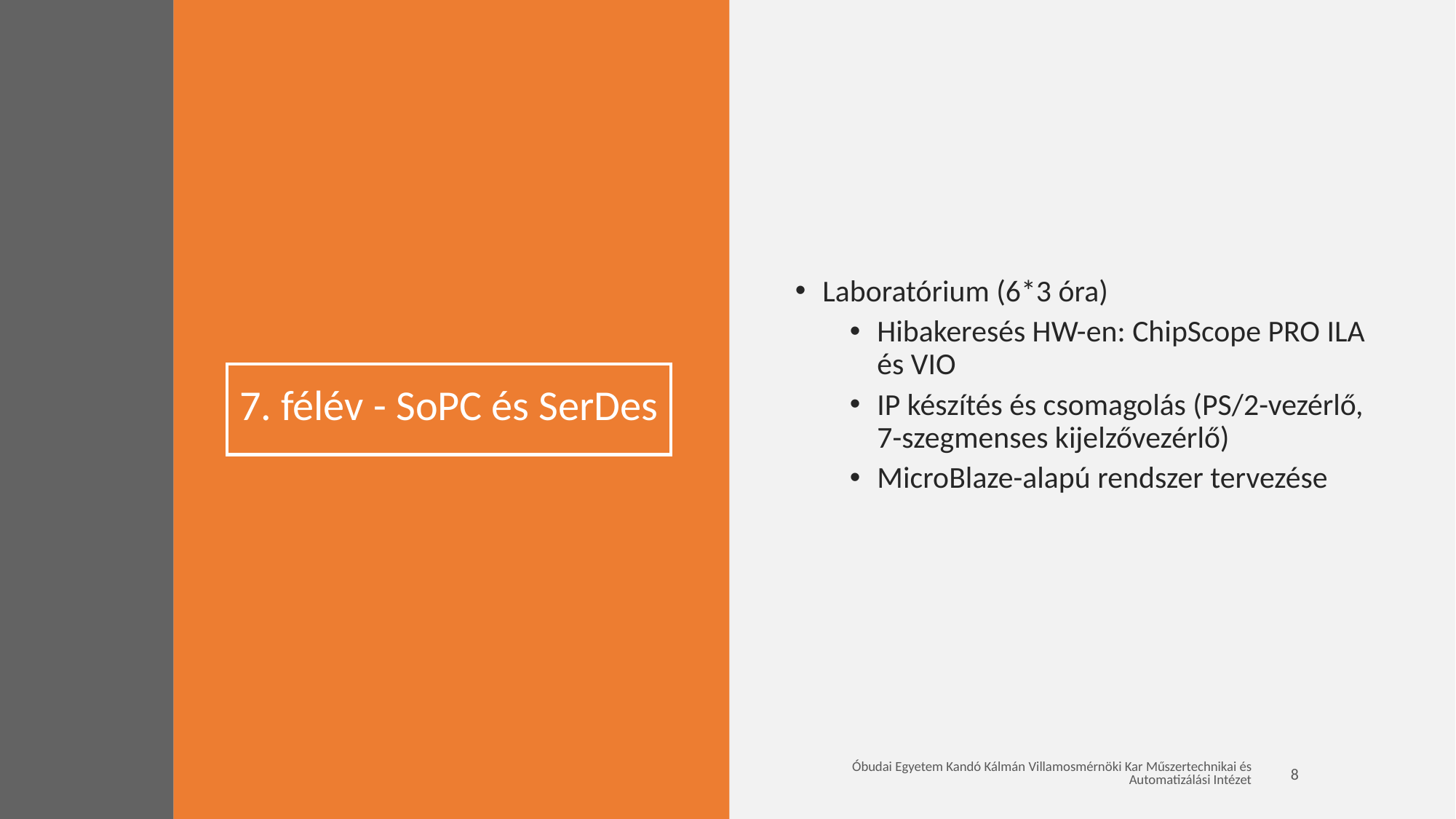

Laboratórium (6*3 óra)
Hibakeresés HW-en: ChipScope PRO ILA és VIO
IP készítés és csomagolás (PS/2-vezérlő, 7-szegmenses kijelzővezérlő)
MicroBlaze-alapú rendszer tervezése

# 7. félév - SoPC és SerDes
8
Óbudai Egyetem Kandó Kálmán Villamosmérnöki Kar Műszertechnikai és Automatizálási Intézet